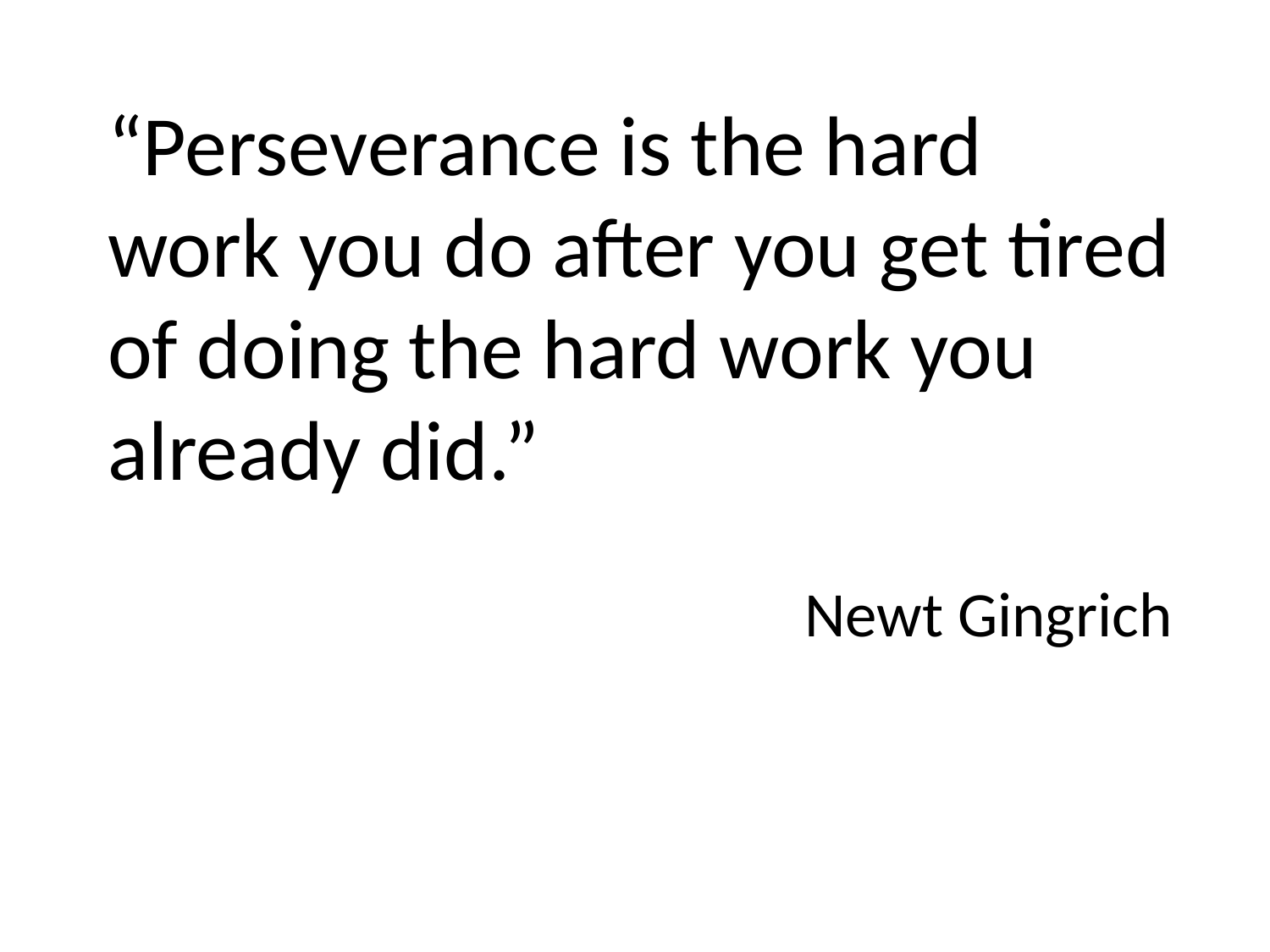

“Perseverance is the hard work you do after you get tired of doing the hard work you already did.”

Newt Gingrich